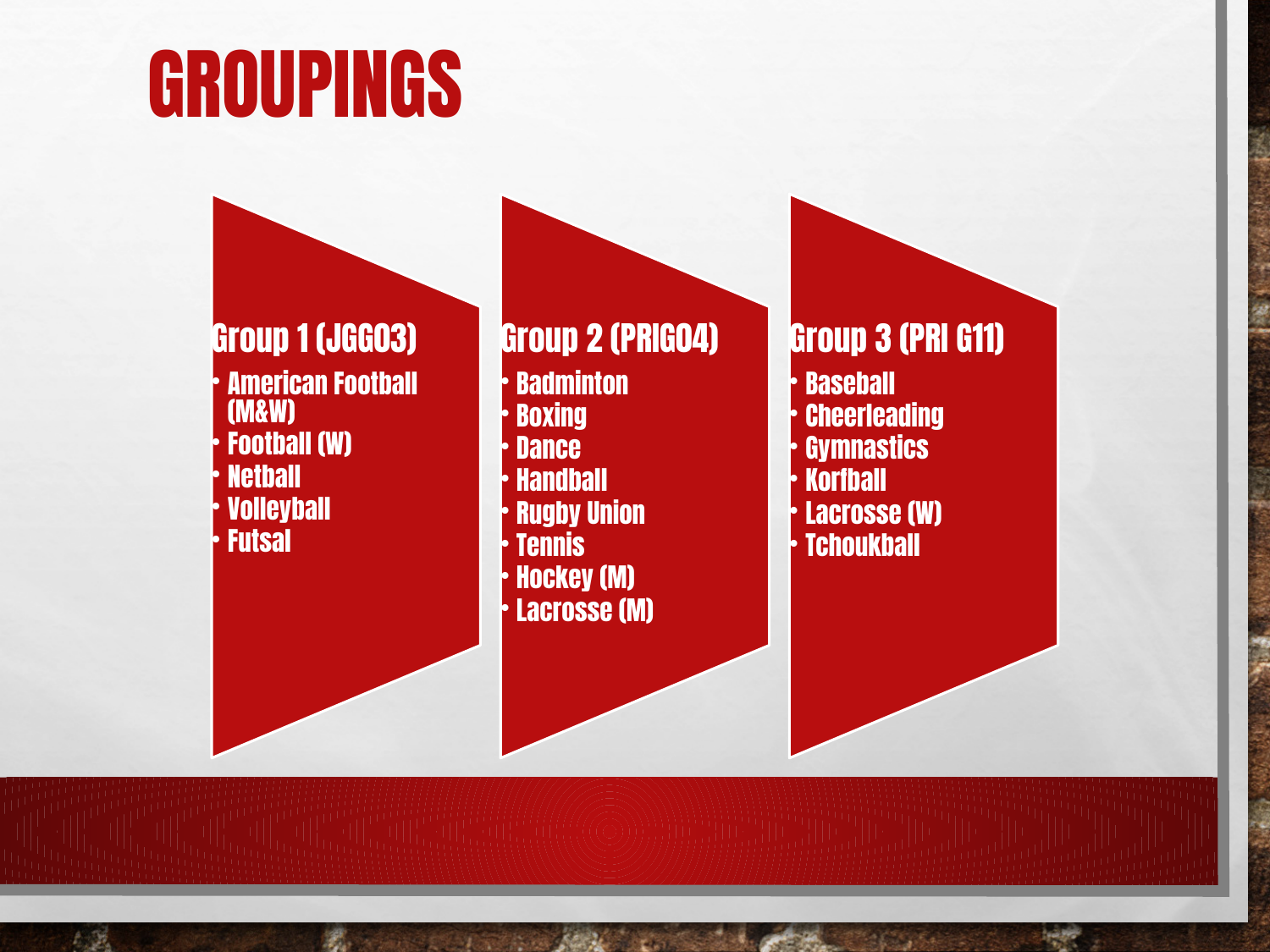

# Groupings
Group 1 (JGG03)
American Football (M&W)
Football (W)
Netball
Volleyball
Futsal
Group 2 (PRIG04)
Badminton
Boxing
Dance
Handball
Rugby Union
Tennis
Hockey (M)
Lacrosse (M)
Group 3 (PRI G11)
Baseball
Cheerleading
Gymnastics
Korfball
Lacrosse (W)
Tchoukball